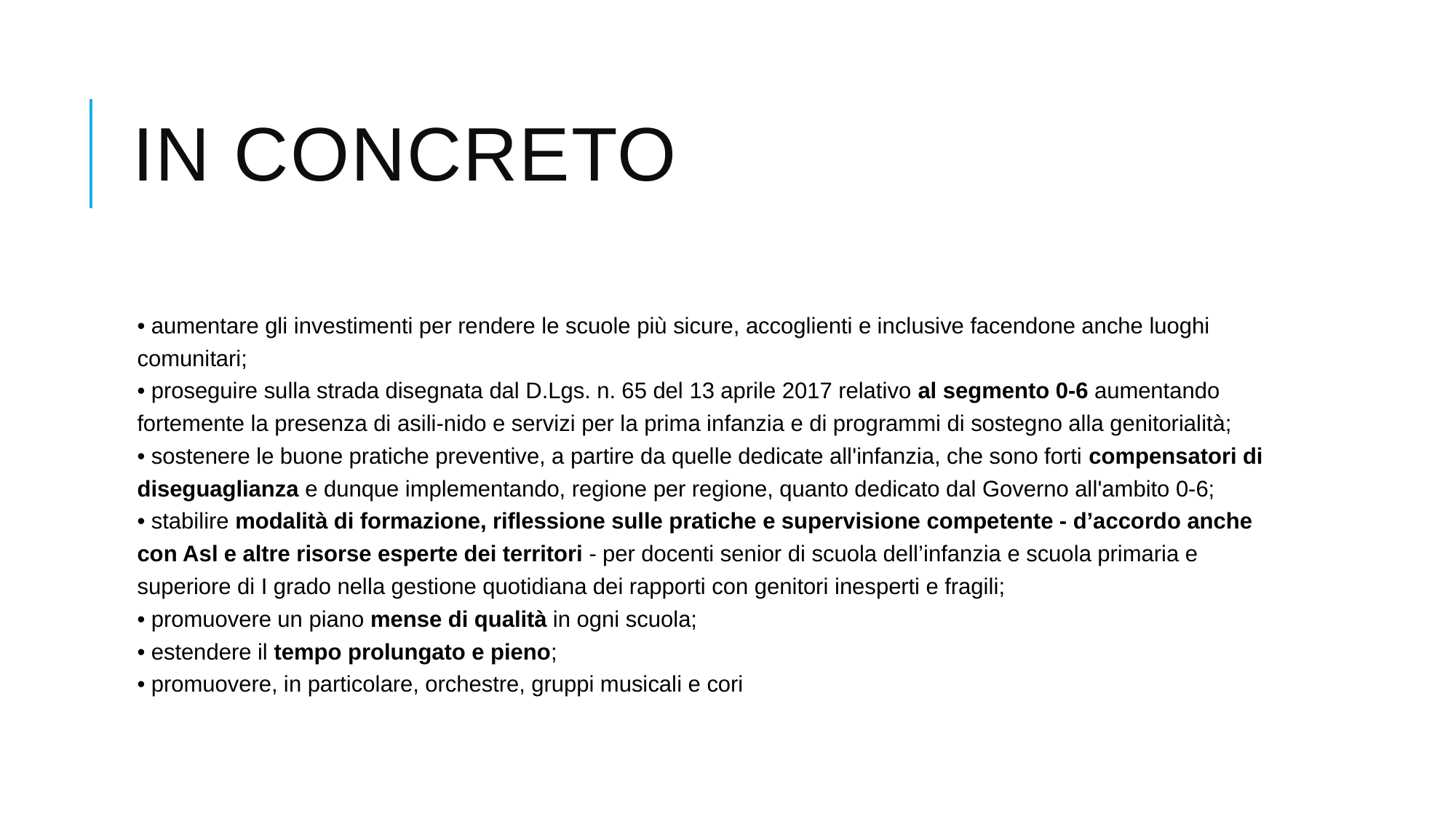

# In concreto

• aumentare gli investimenti per rendere le scuole più sicure, accoglienti e inclusive facendone anche luoghi comunitari;
• proseguire sulla strada disegnata dal D.Lgs. n. 65 del 13 aprile 2017 relativo al segmento 0-6 aumentando fortemente la presenza di asili-nido e servizi per la prima infanzia e di programmi di sostegno alla genitorialità;
• sostenere le buone pratiche preventive, a partire da quelle dedicate all'infanzia, che sono forti compensatori di diseguaglianza e dunque implementando, regione per regione, quanto dedicato dal Governo all'ambito 0-6;
• stabilire modalità di formazione, riflessione sulle pratiche e supervisione competente - d’accordo anche con Asl e altre risorse esperte dei territori - per docenti senior di scuola dell’infanzia e scuola primaria e superiore di I grado nella gestione quotidiana dei rapporti con genitori inesperti e fragili;
• promuovere un piano mense di qualità in ogni scuola;
• estendere il tempo prolungato e pieno;
• promuovere, in particolare, orchestre, gruppi musicali e cori